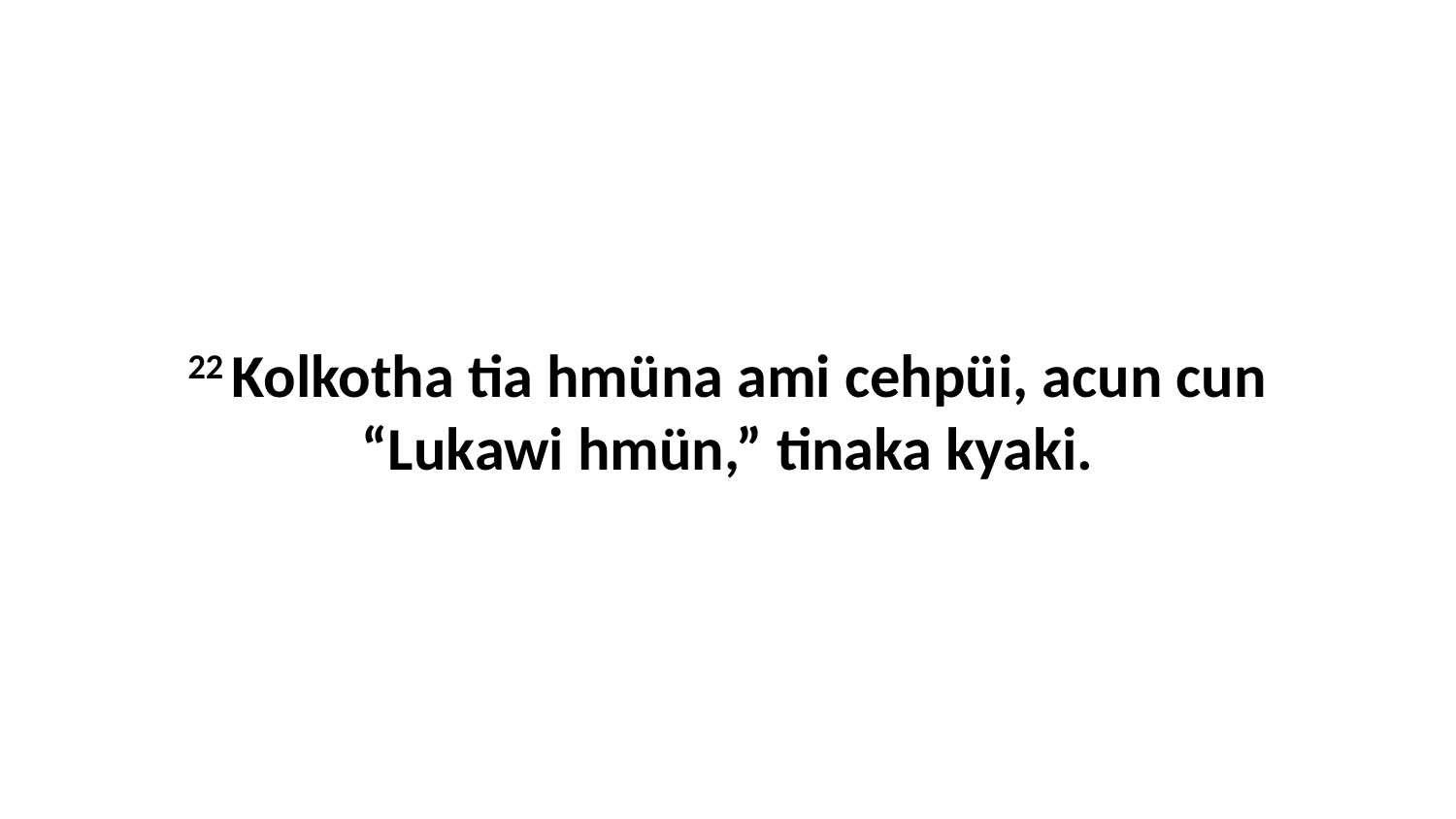

22 Kolkotha tia hmüna ami cehpüi, acun cun “Lukawi hmün,” tinaka kyaki.